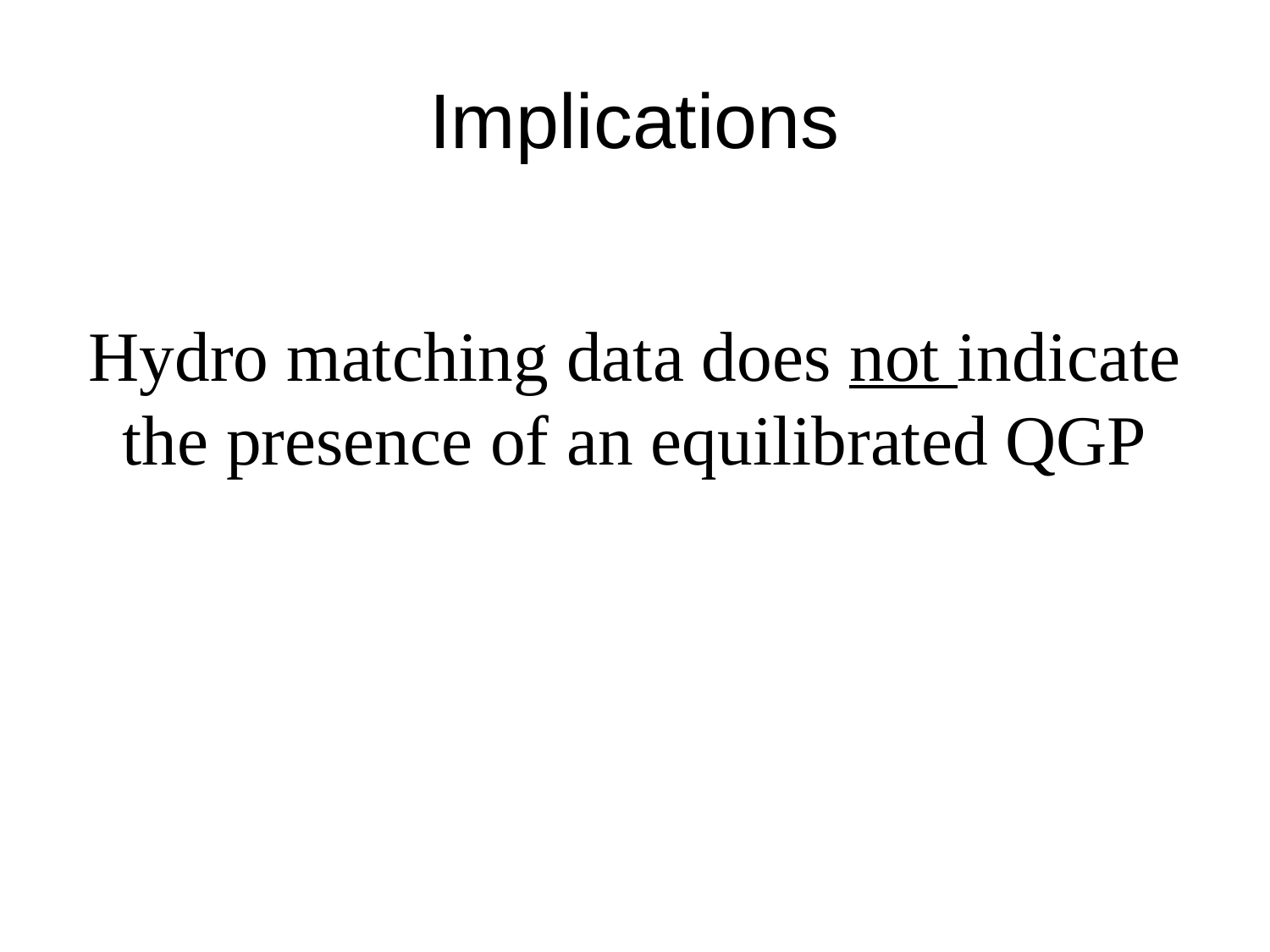

# Implications

Hydro matching data does not indicate the presence of an equilibrated QGP